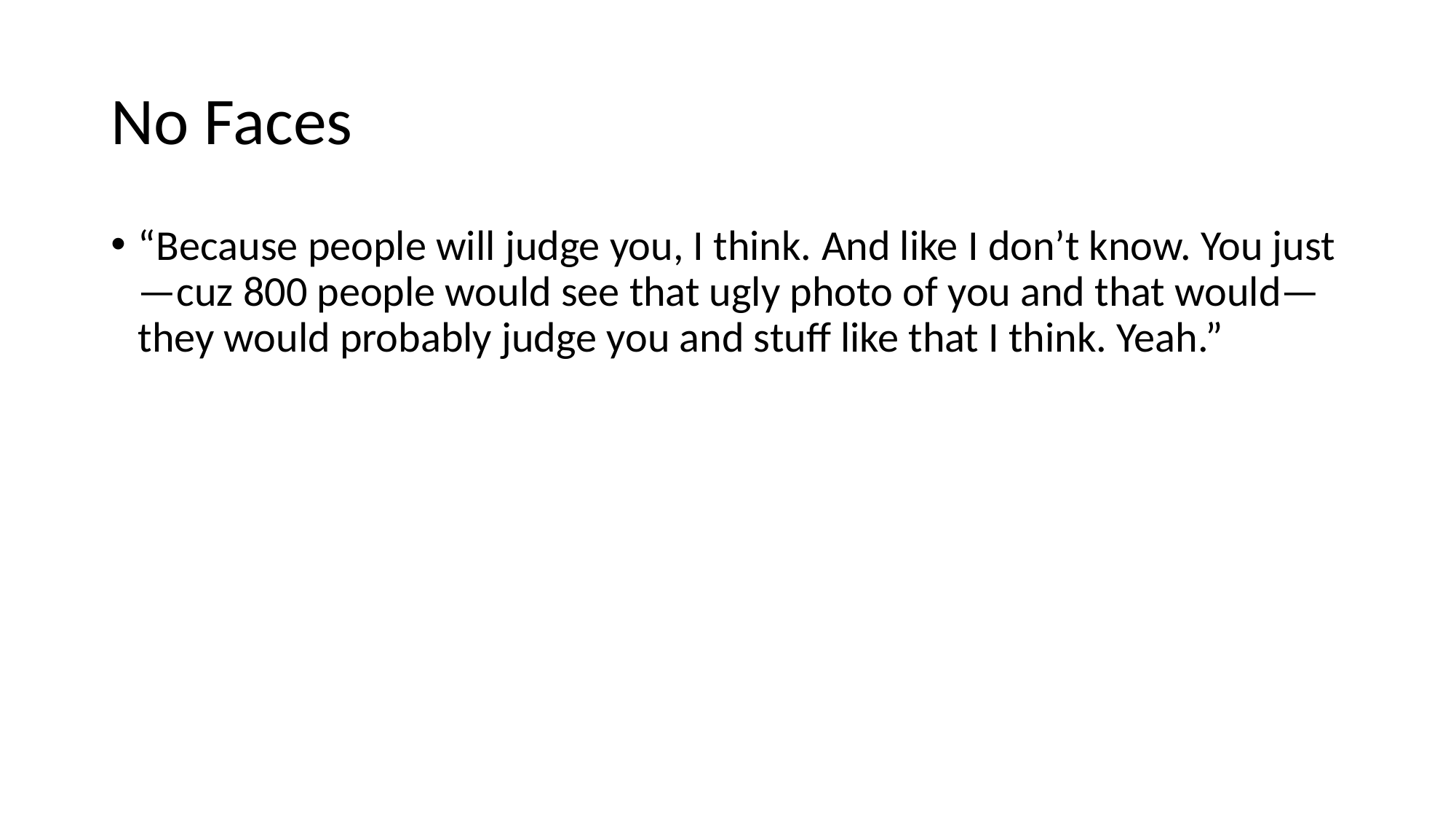

# No Faces
“Because people will judge you, I think. And like I don’t know. You just—cuz 800 people would see that ugly photo of you and that would—they would probably judge you and stuff like that I think. Yeah.”